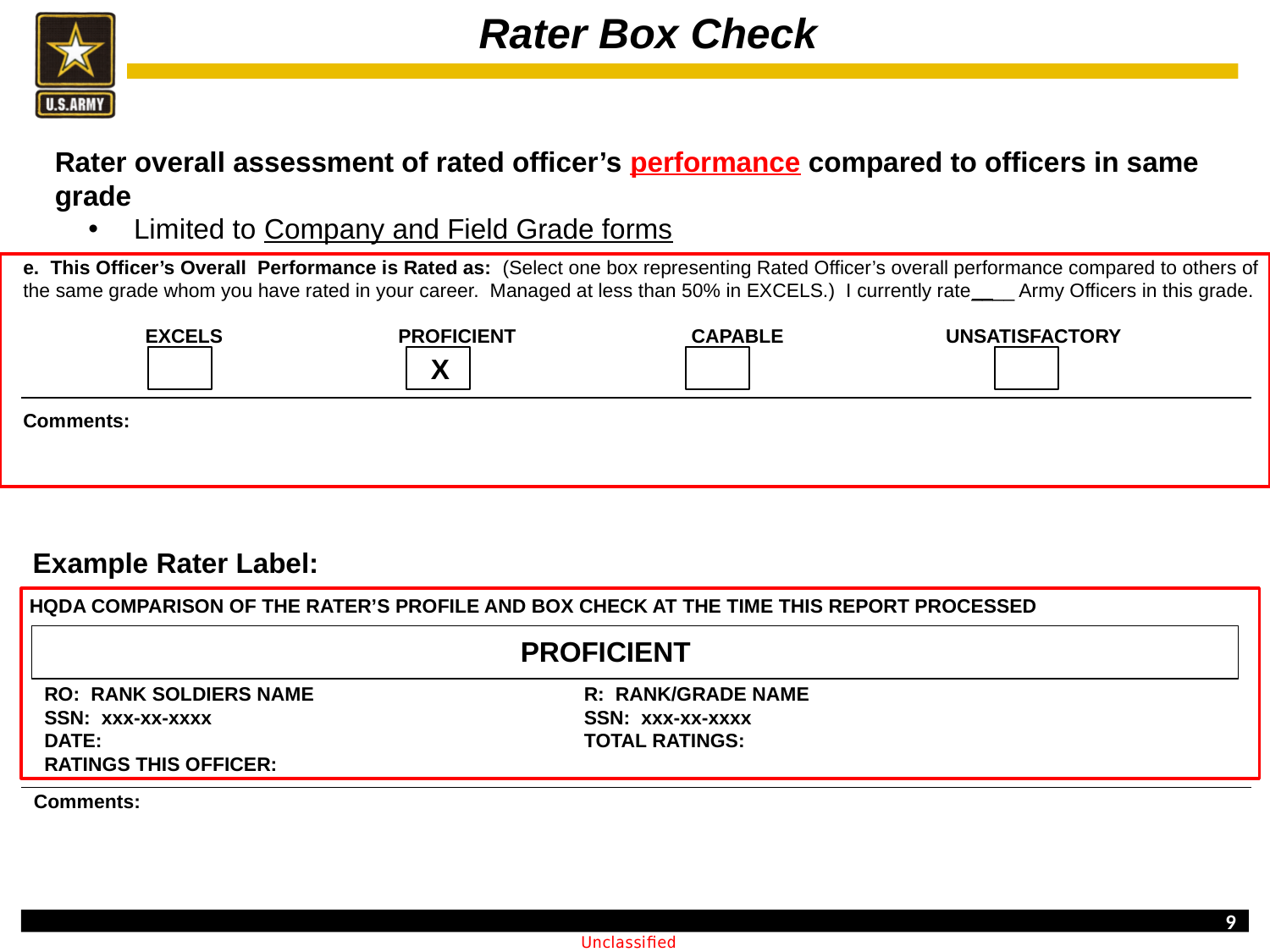

Rater Box Check
Rater overall assessment of rated officer’s performance compared to officers in same grade
  Limited to Company and Field Grade forms
e.  This Officer’s Overall  Performance is Rated as:  (Select one box representing Rated Officer’s overall performance compared to others of the same grade whom you have rated in your career.  Managed at less than 50% in EXCELS.)  I currently rate____ Army Officers in this grade.

EXCELS
(49%)
   EXCELS                                PROFICIENT                                CAPABLE 	          UNSATISFACTORY
()
X

Comments:
Example Rater Label:
HQDA COMPARISON OF THE RATER’S PROFILE AND BOX CHECK AT THE TIME THIS REPORT PROCESSED

PROFICIENT
EXCELS
(49%)
()
R:  RANK/GRADE NAME
SSN:  xxx-xx-xxxx
TOTAL RATINGS:
RO:  RANK SOLDIERS NAME
SSN:  xxx-xx-xxxx
DATE:
RATINGS THIS OFFICER:
Comments:
Unclassified